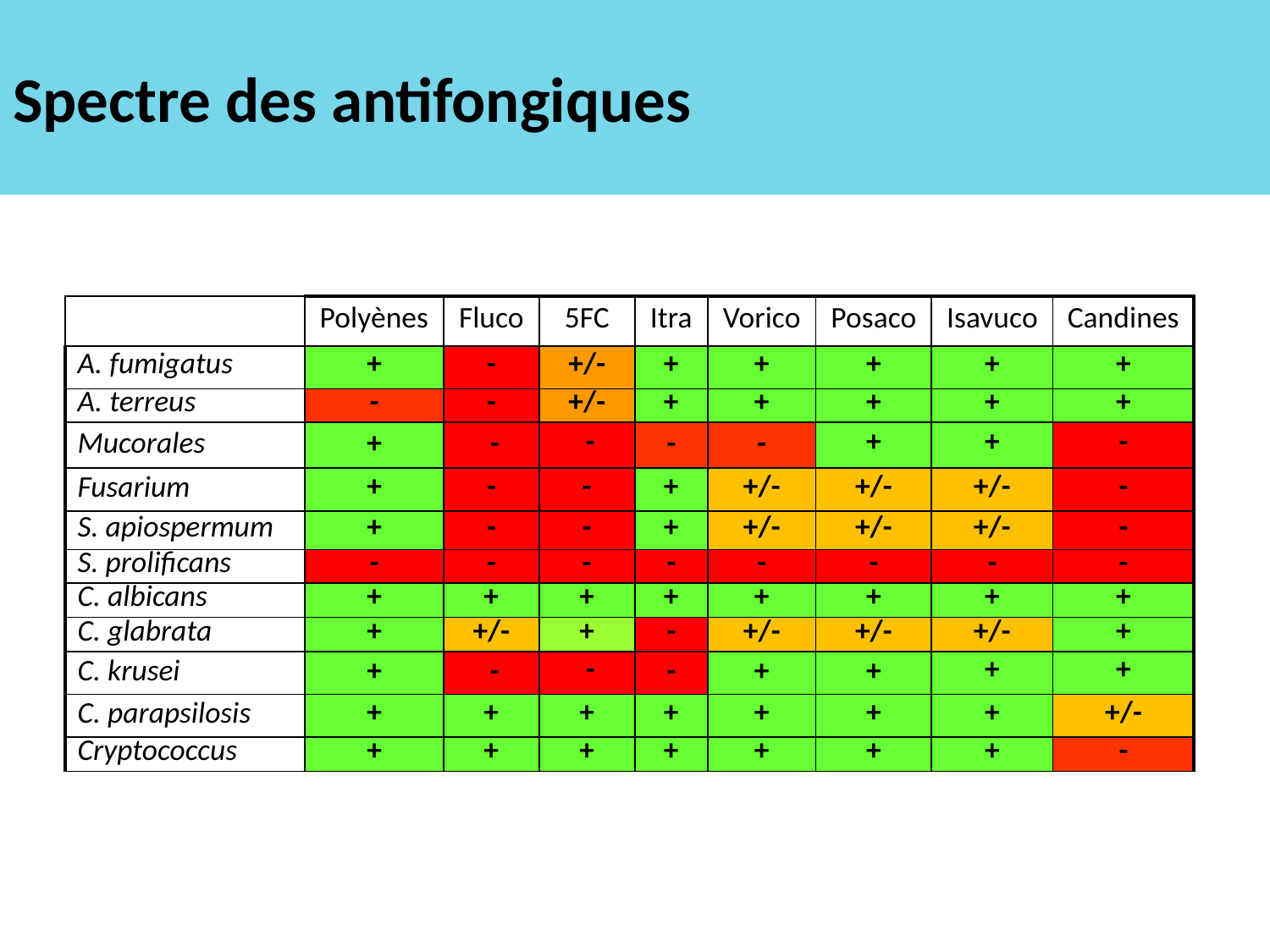

# Spectre des antifongiques
|  | Polyènes | Fluco | 5FC | Itra | Vorico | Posaco | Isavuco | Candines |
| --- | --- | --- | --- | --- | --- | --- | --- | --- |
| A. fumigatus | + | - | +/- | + | + | + | + | + |
| A. terreus | - | - | +/- | + | + | + | + | + |
| Mucorales | + | - | - | - | - | + | + | - |
| Fusarium | + | - | - | + | +/- | +/- | +/- | - |
| S. apiospermum | + | - | - | + | +/- | +/- | +/- | - |
| S. prolificans | - | - | - | - | - | - | - | - |
| C. albicans | + | + | + | + | + | + | + | + |
| C. glabrata | + | +/- | + | - | +/- | +/- | +/- | + |
| C. krusei | + | - | - | - | + | + | + | + |
| C. parapsilosis | + | + | + | + | + | + | + | +/- |
| Cryptococcus | + | + | + | + | + | + | + | - |